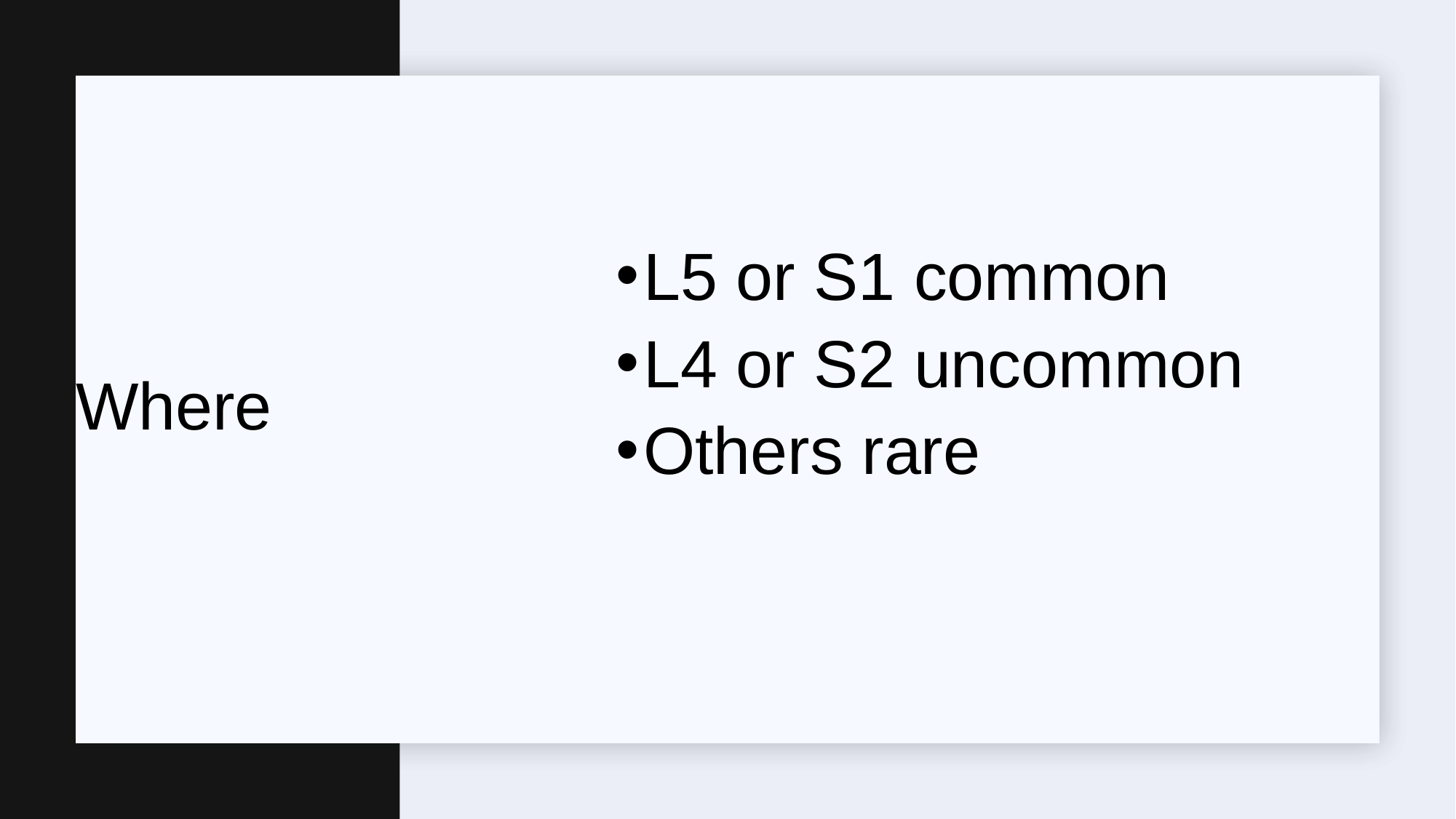

L5 or S1 common
L4 or S2 uncommon
Others rare

Where